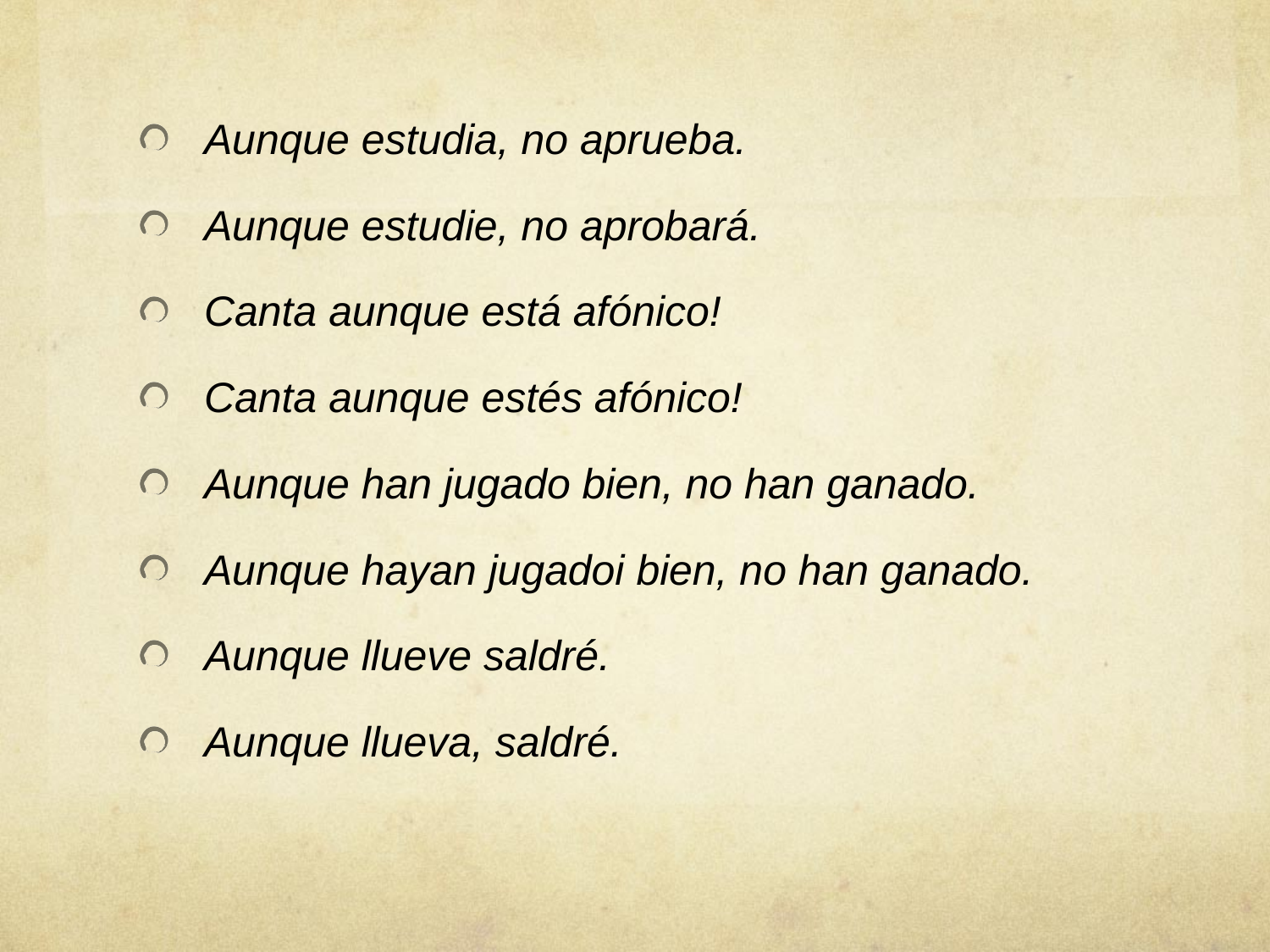

Aunque estudia, no aprueba.
Aunque estudie, no aprobará.
Canta aunque está afónico!
Canta aunque estés afónico!
Aunque han jugado bien, no han ganado.
Aunque hayan jugadoi bien, no han ganado.
Aunque llueve saldré.
Aunque llueva, saldré.